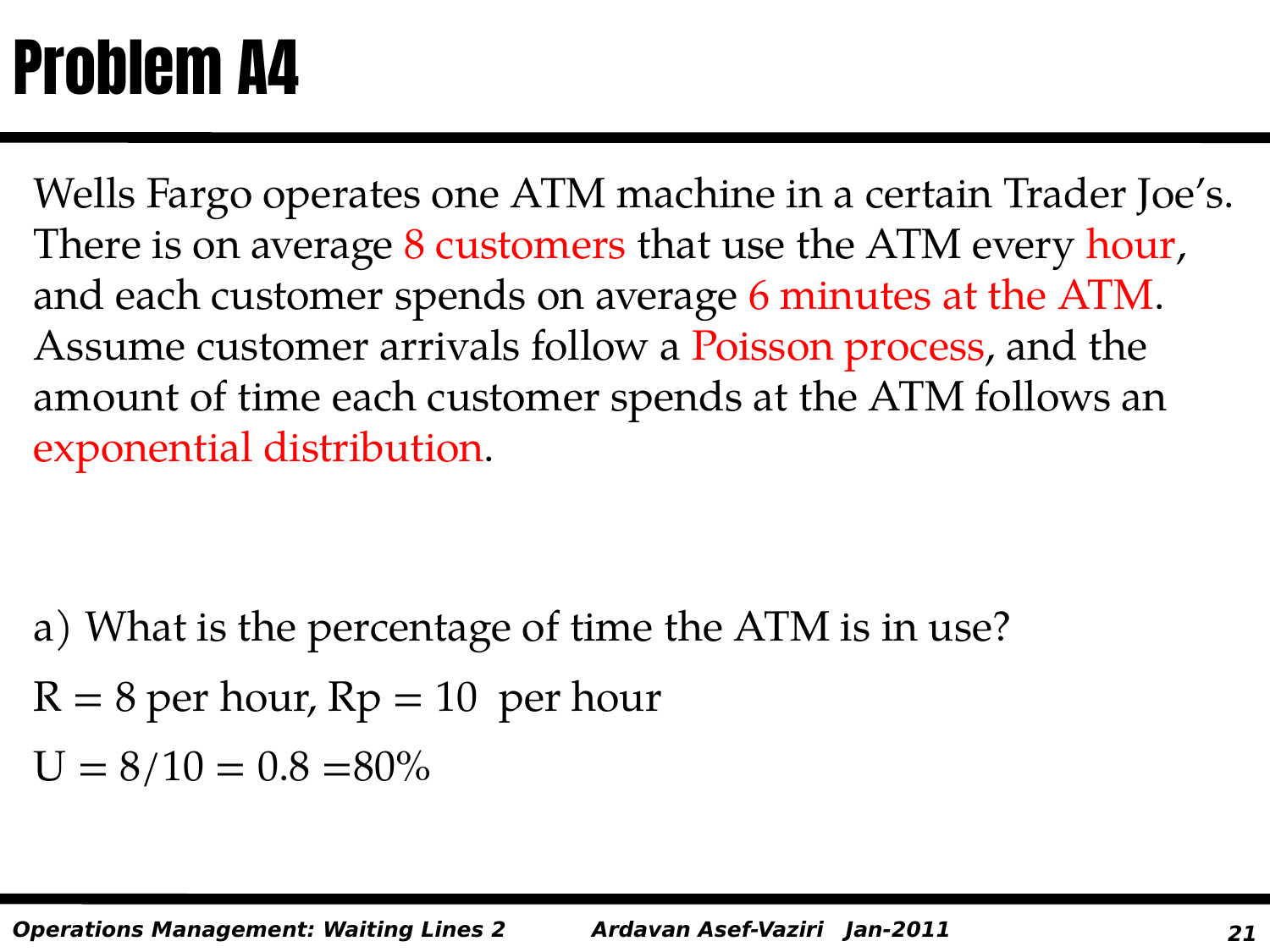

Problem A4
Wells Fargo operates one ATM machine in a certain Trader Joe’s. There is on average 8 customers that use the ATM every hour, and each customer spends on average 6 minutes at the ATM.  Assume customer arrivals follow a Poisson process, and the amount of time each customer spends at the ATM follows an exponential distribution.
a) What is the percentage of time the ATM is in use?
R = 8 per hour, Rp = 10  per hour
U = 8/10 = 0.8 =80%